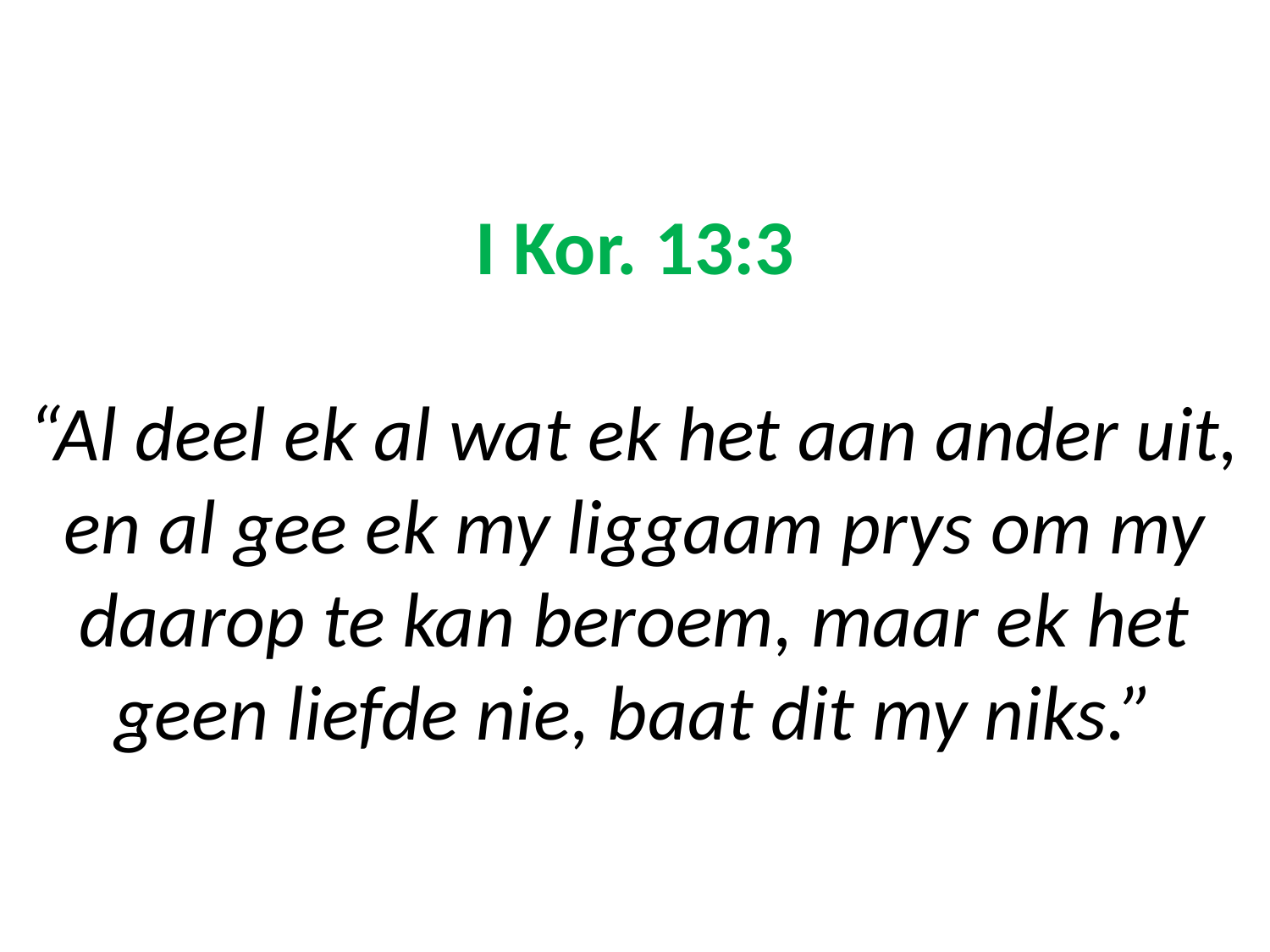

# I Kor. 13:3 “Al deel ek al wat ek het aan ander uit, en al gee ek my liggaam prys om my daarop te kan beroem, maar ek het geen liefde nie, baat dit my niks.”